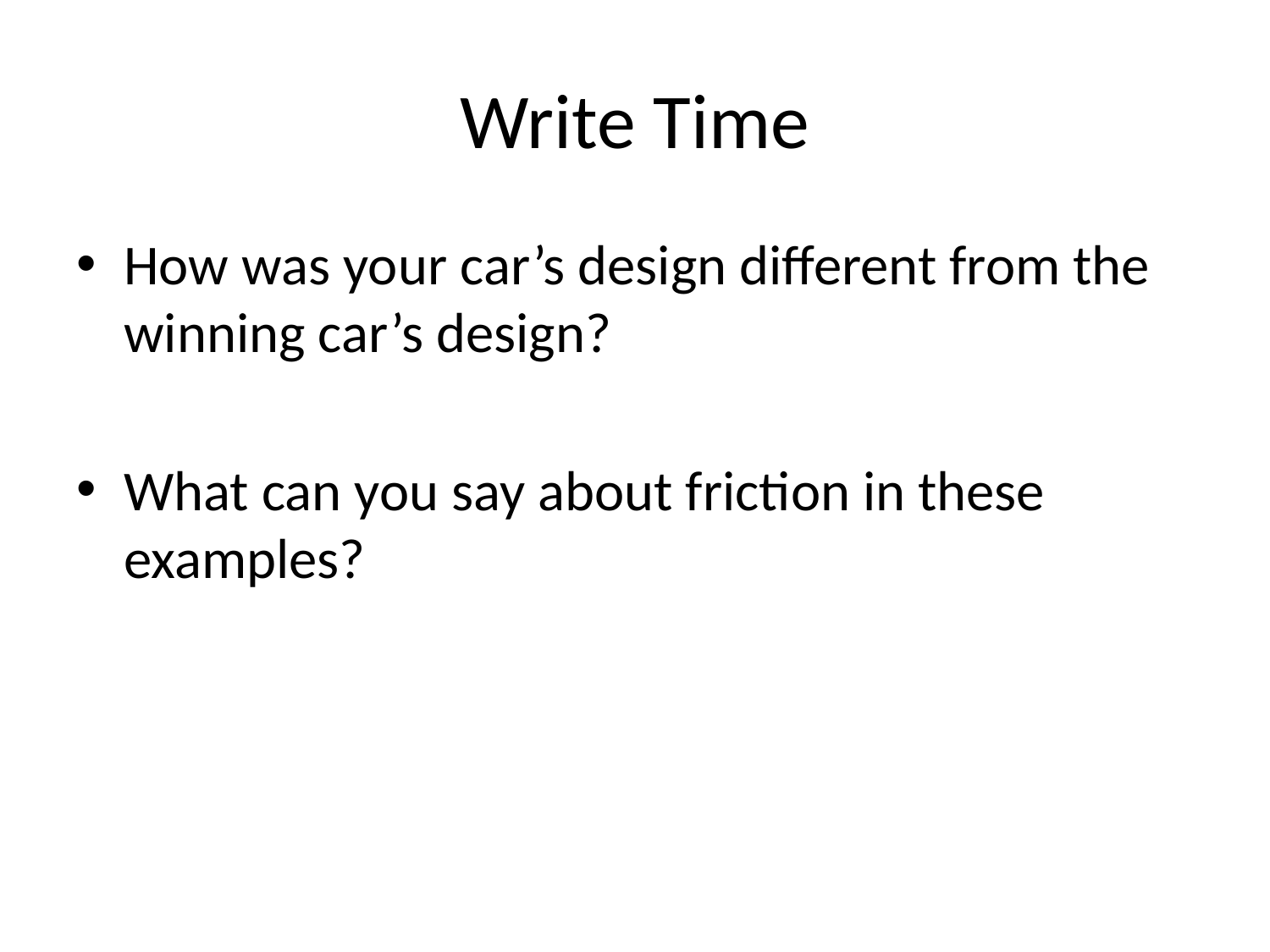

# Write Time
How was your car’s design different from the winning car’s design?

What can you say about friction in these examples?